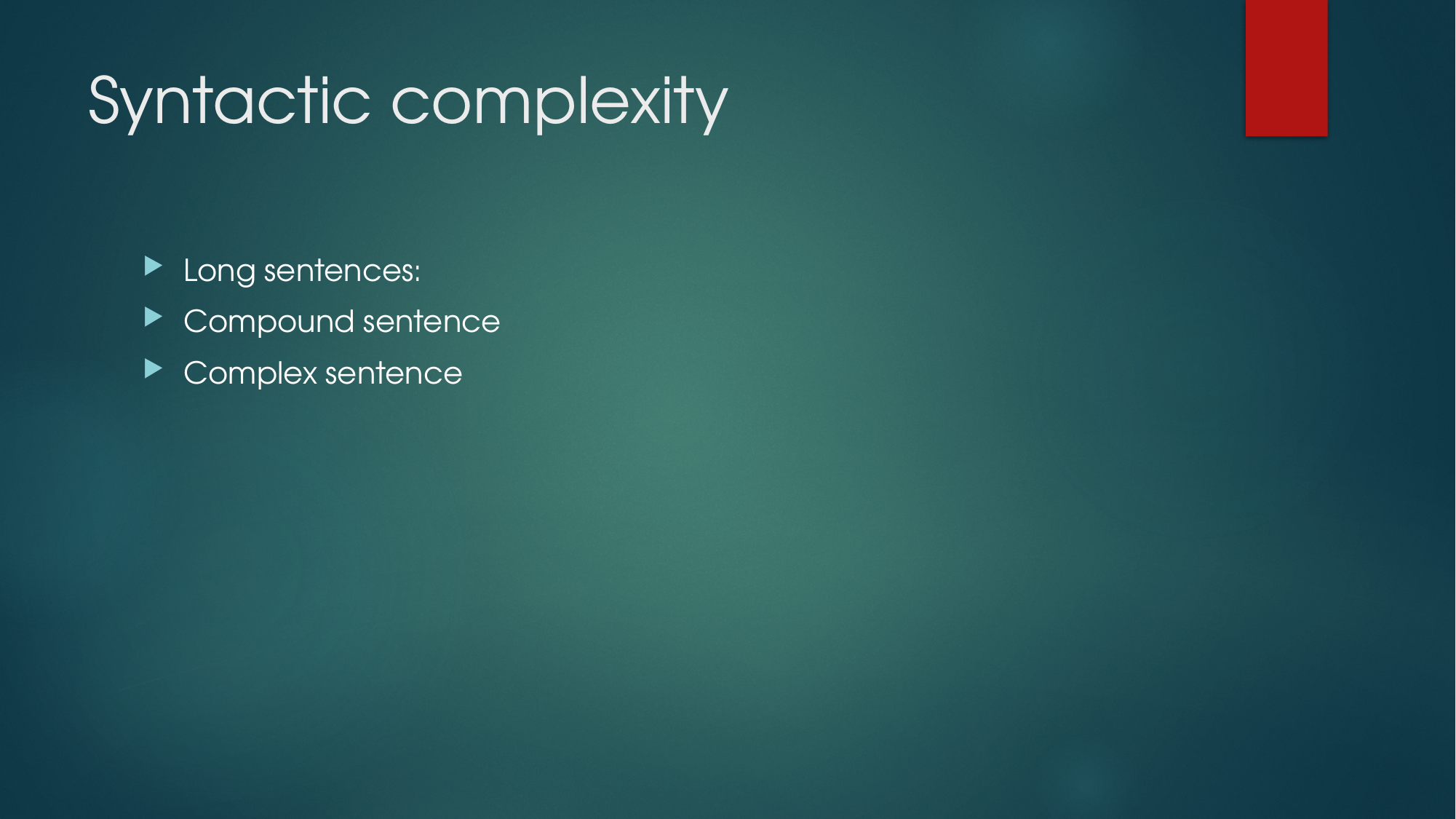

# Syntactic complexity
Long sentences:
Compound sentence
Complex sentence